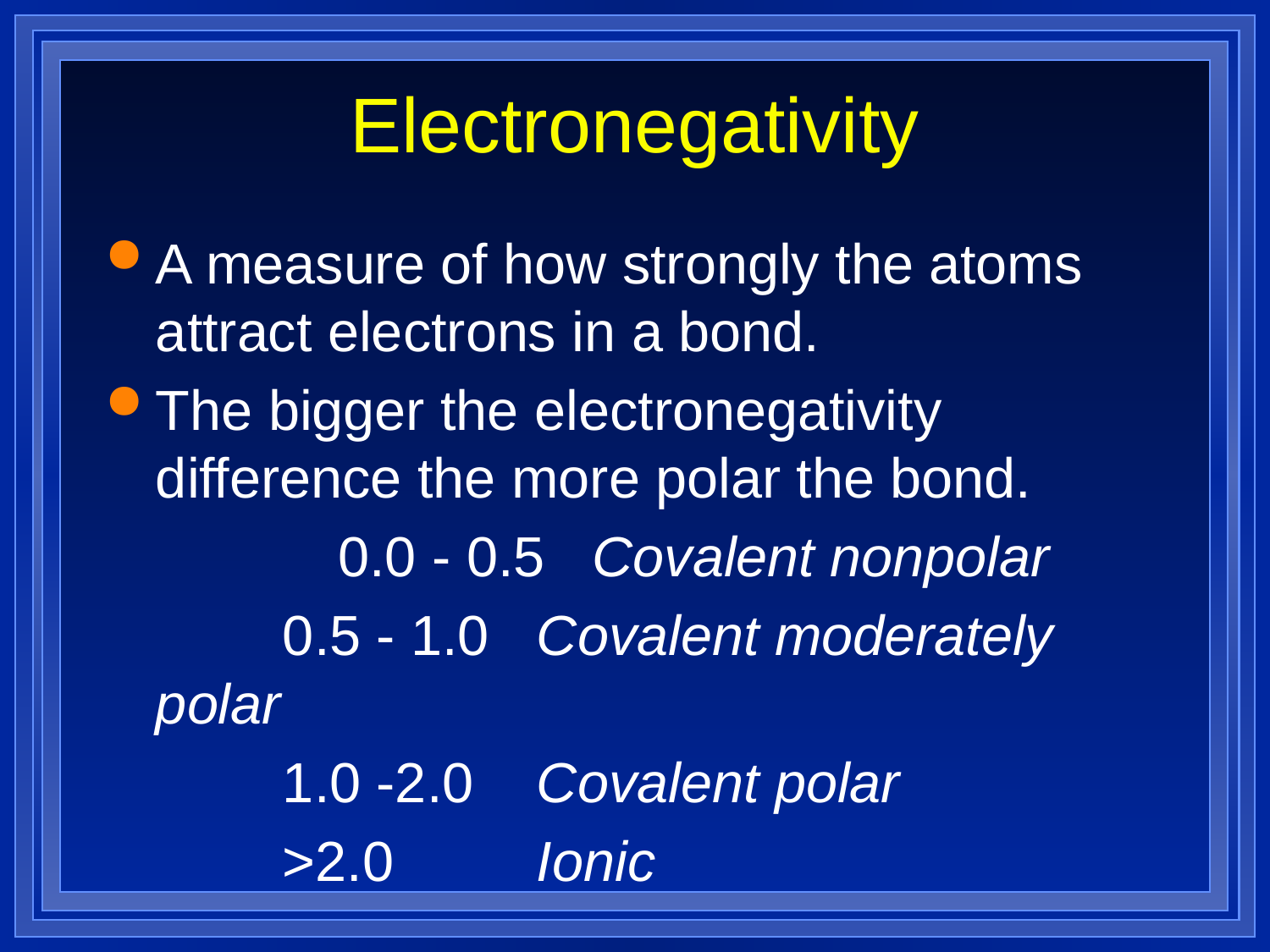

# Electronegativity
A measure of how strongly the atoms attract electrons in a bond.
The bigger the electronegativity difference the more polar the bond.
		0.0 - 0.5 	Covalent nonpolar
		0.5 - 1.0 	Covalent moderately polar
		1.0 -2.0 	Covalent polar
		>2.0 	Ionic